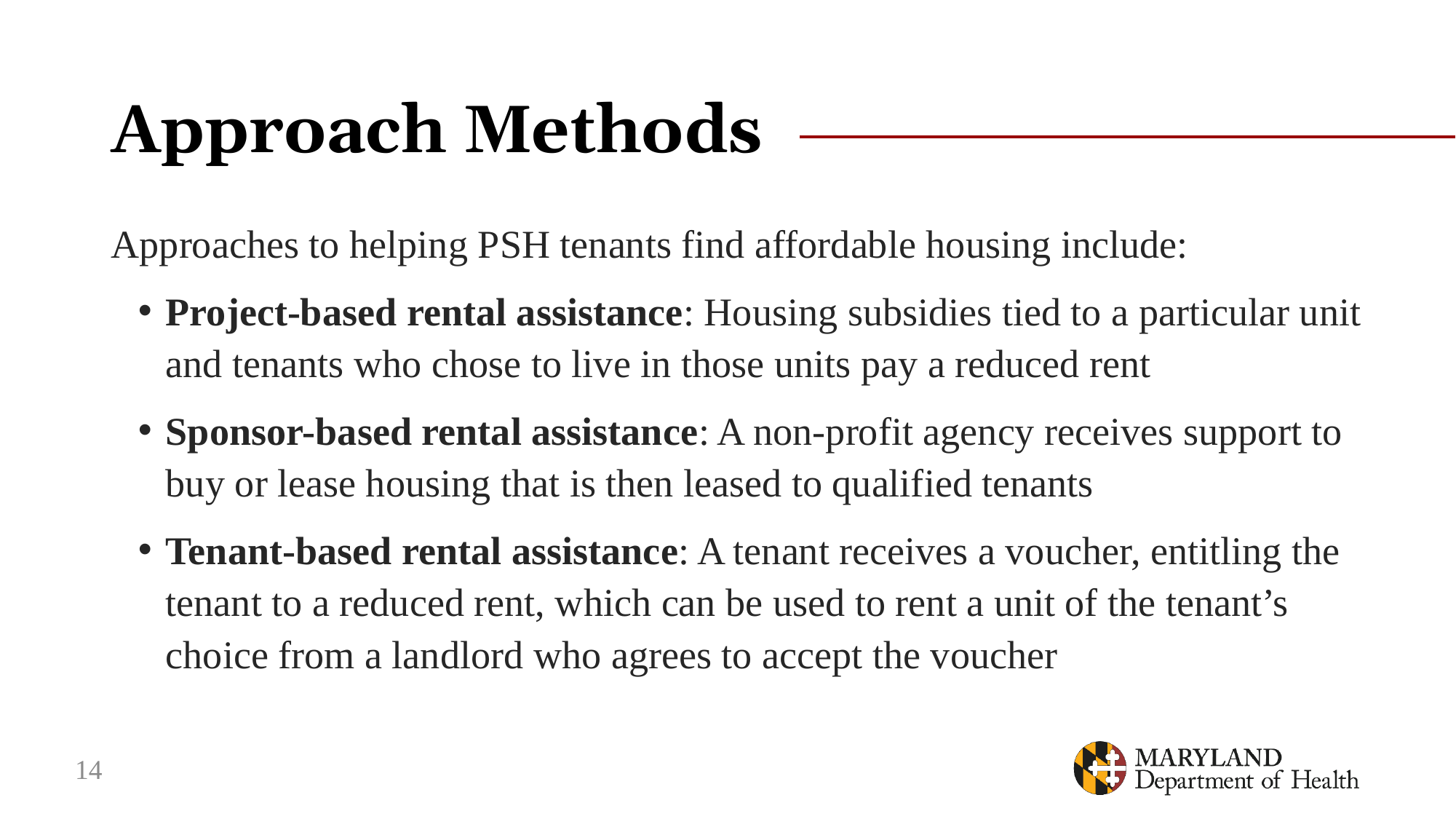

# Approach Methods
Approaches to helping PSH tenants find affordable housing include:
Project-based rental assistance: Housing subsidies tied to a particular unit and tenants who chose to live in those units pay a reduced rent
Sponsor-based rental assistance: A non-profit agency receives support to buy or lease housing that is then leased to qualified tenants
Tenant-based rental assistance: A tenant receives a voucher, entitling the tenant to a reduced rent, which can be used to rent a unit of the tenant’s choice from a landlord who agrees to accept the voucher

14